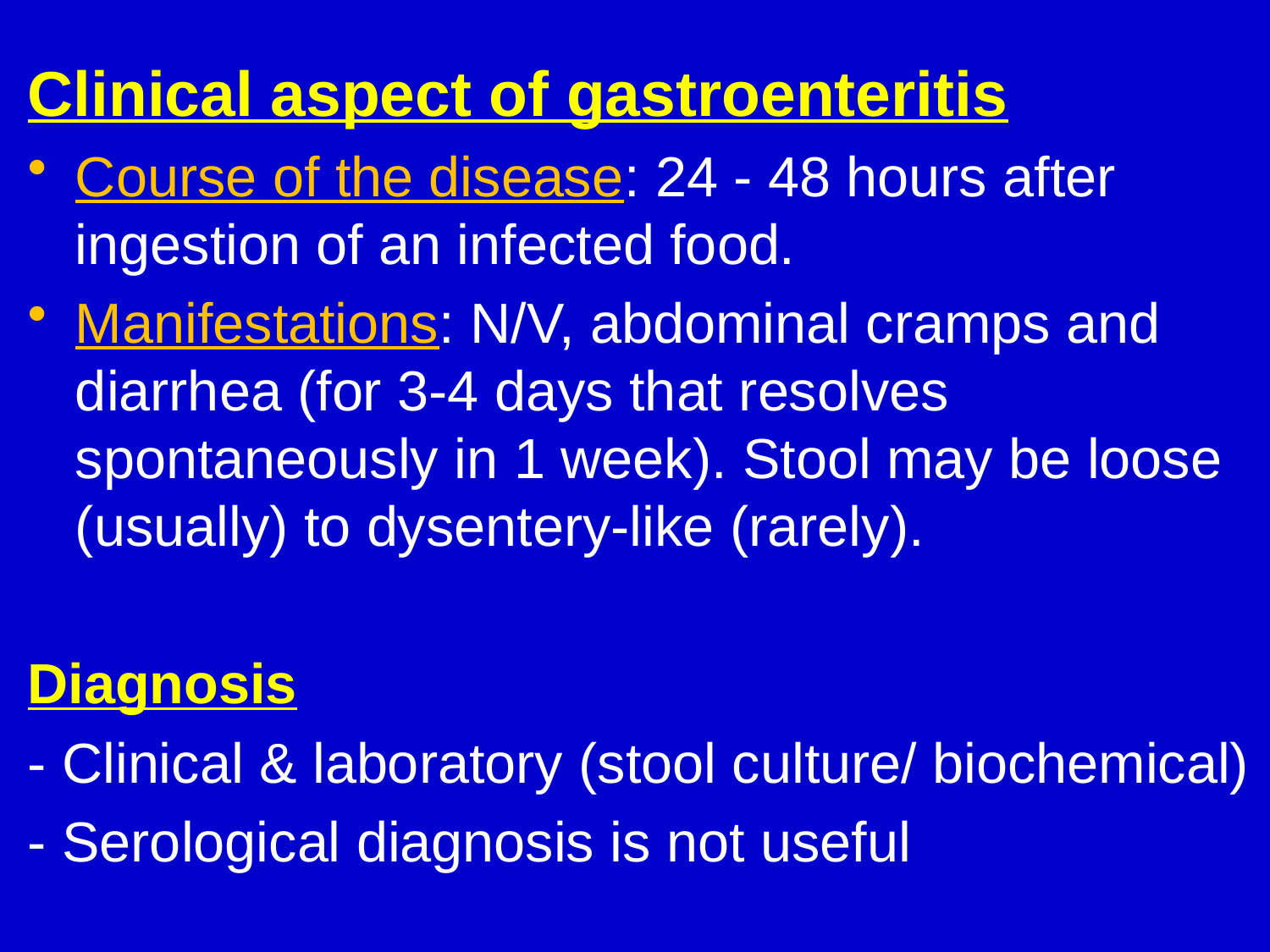

Clinical aspect of gastroenteritis
Course of the disease: 24 - 48 hours after ingestion of an infected food.
Manifestations: N/V, abdominal cramps and diarrhea (for 3-4 days that resolves spontaneously in 1 week). Stool may be loose (usually) to dysentery-like (rarely).

Diagnosis
- Clinical & laboratory (stool culture/ biochemical)
- Serological diagnosis is not useful